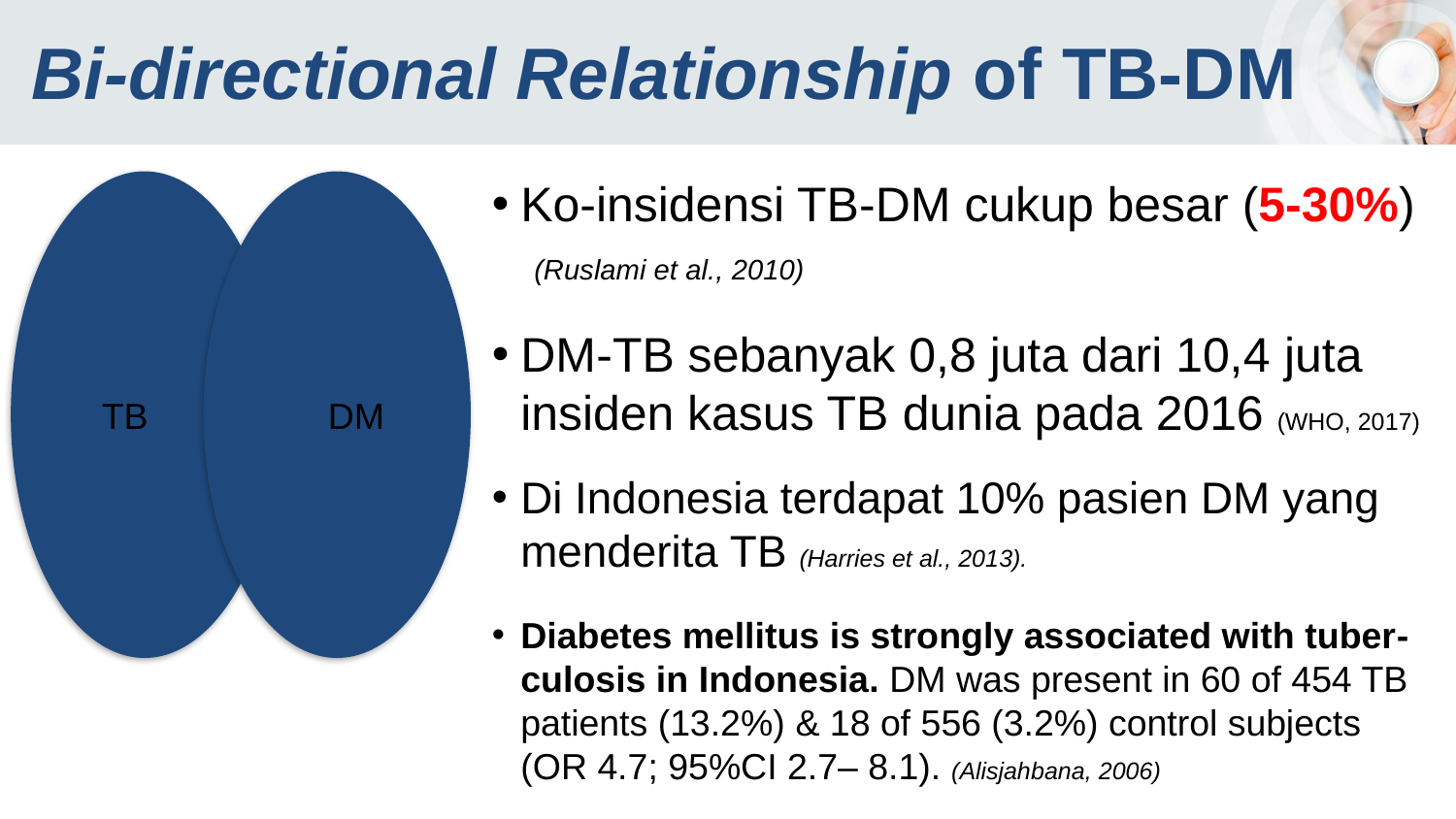

# Bi-directional Relationship of TB-DM
Ko-insidensi TB-DM cukup besar (5-30%)  (Ruslami et al., 2010)

DM-TB sebanyak 0,8 juta dari 10,4 juta    insiden kasus TB dunia pada 2016 (WHO, 2017)

Di Indonesia terdapat 10% pasien DM yang menderita TB (Harries et al., 2013).

Diabetes mellitus is strongly associated with tuber-culosis in Indonesia. DM was present in 60 of 454 TB patients (13.2%) & 18 of 556 (3.2%) control subjects (OR 4.7; 95%CI 2.7– 8.1). (Alisjahbana, 2006)

TB
DM